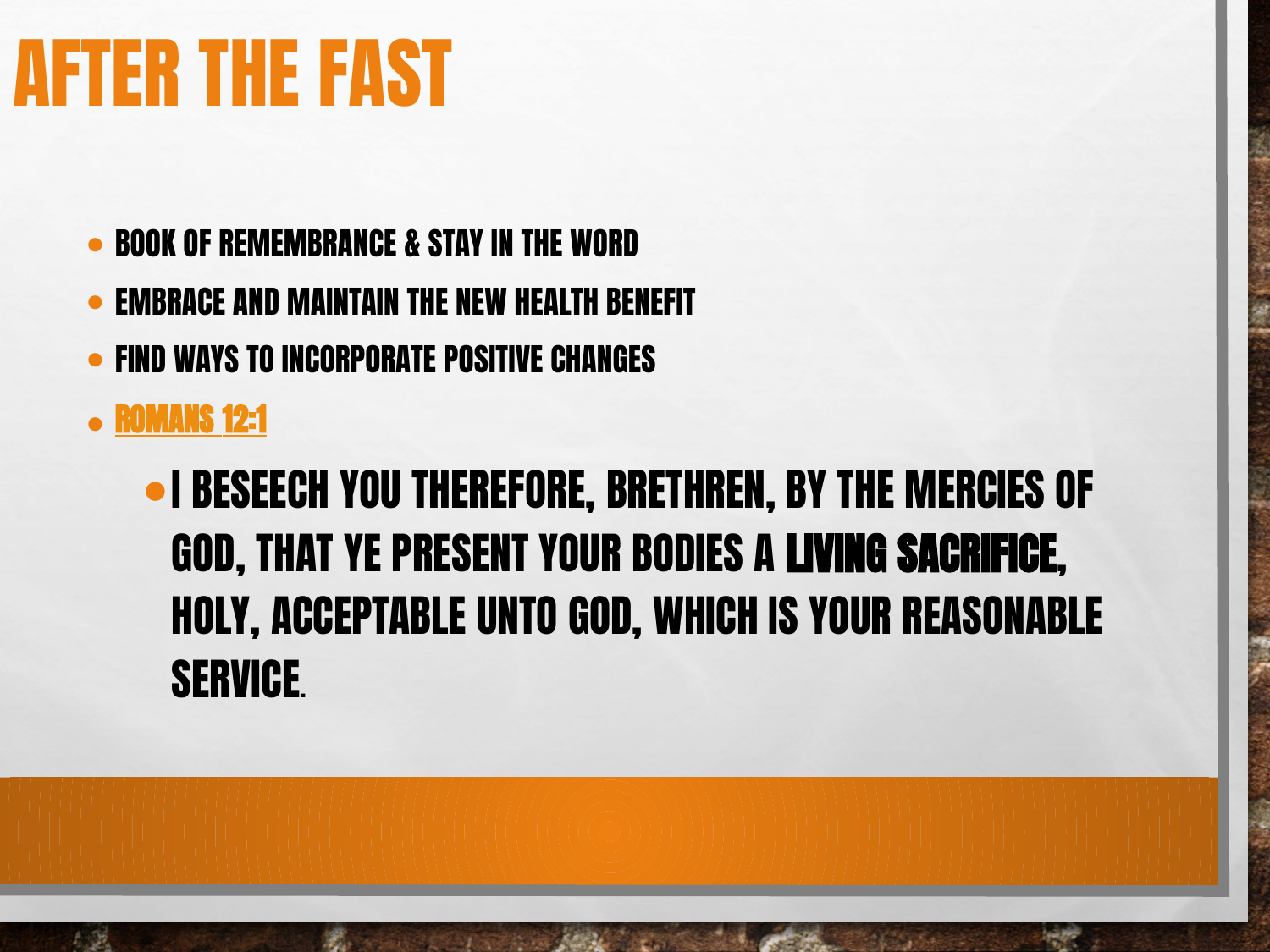

# After the Fast
Book of Remembrance & Stay In the Word
Embrace and maintain the new health benefit
Find ways to incorporate positive changes
Romans 12:1
I beseech you therefore, brethren, by the mercies of God, that ye present your bodies a living sacrifice, holy, acceptable unto God, which is your reasonable service.